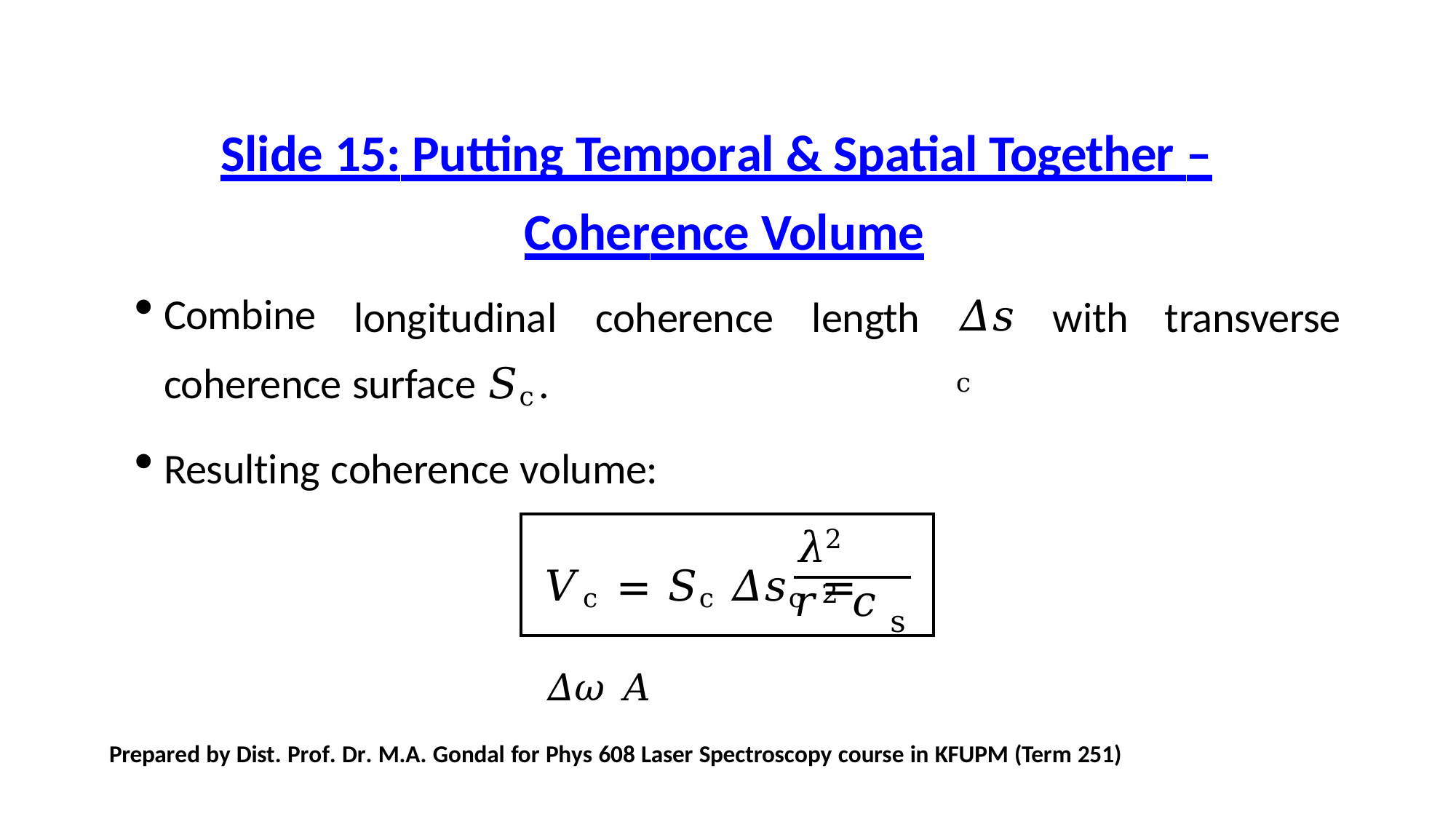

# Slide 15: Putting Temporal & Spatial Together –
Coherence Volume
Combine
𝛥𝑠c
longitudinal	coherence	length
with
transverse
coherence surface 𝑆c.
Resulting coherence volume:

𝜆2 𝑟2 𝑐
𝑉c  = 𝑆c 𝛥𝑠c  =	𝛥𝜔 𝐴

s

Prepared by Dist. Prof. Dr. M.A. Gondal for Phys 608 Laser Spectroscopy course in KFUPM (Term 251)